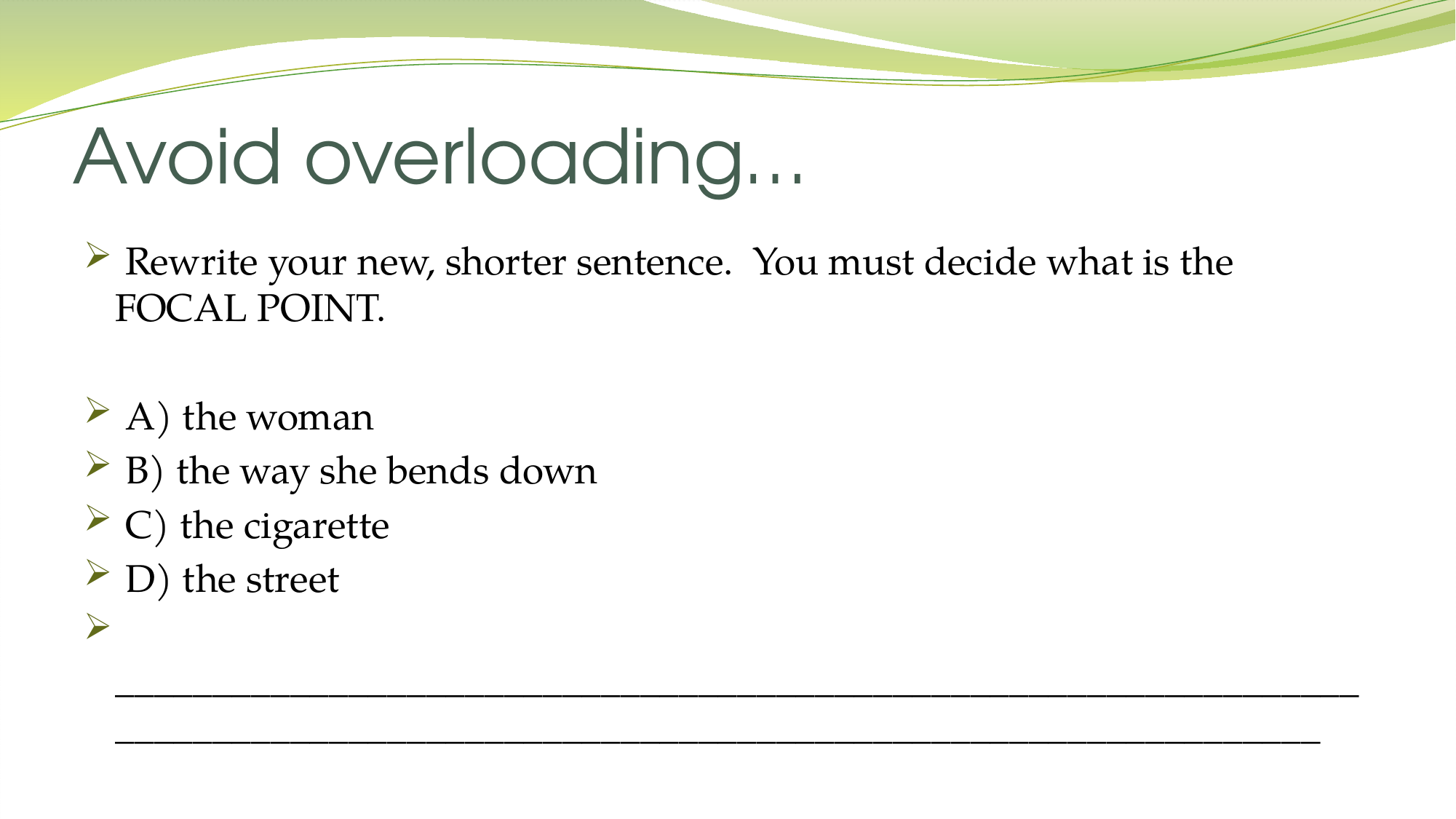

# Avoid overloading…
 Rewrite your new, shorter sentence.  You must decide what is the FOCAL POINT.

 A) the woman
 B) the way she bends down
 C) the cigarette
 D) the street
 ______________________________________________________________________________________________________________________________